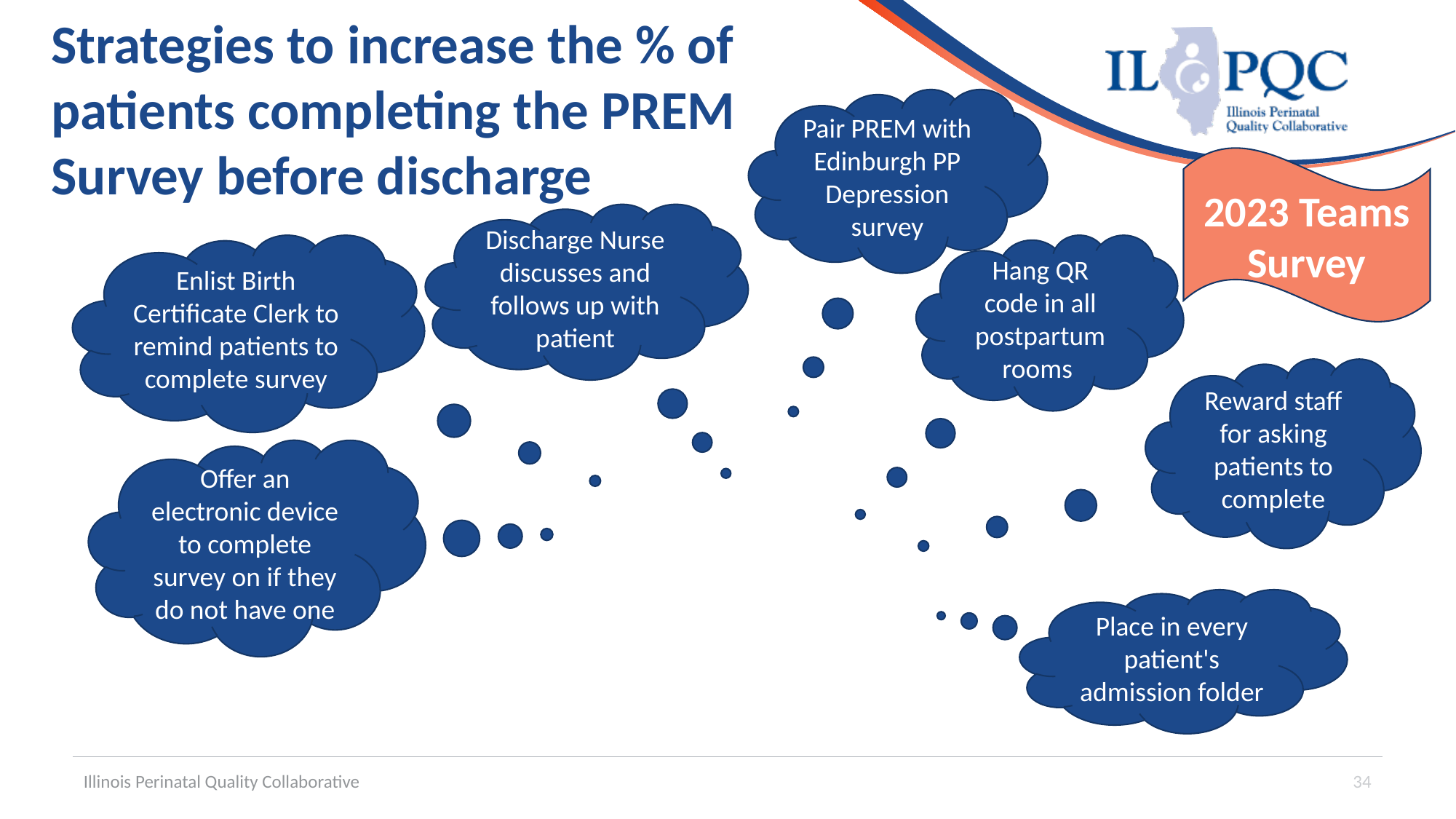

# Strategies to increase the % of patients completing the PREM Survey before discharge
Pair PREM with Edinburgh PP Depression survey
2023 Teams Survey
Discharge Nurse discusses and follows up with patient
Enlist Birth Certificate Clerk to remind patients to complete survey
Hang QR code in all postpartum rooms
Reward staff for asking patients to complete
Offer an electronic device to complete survey on if they do not have one
Place in every patient's admission folder
Illinois Perinatal Quality Collaborative
34